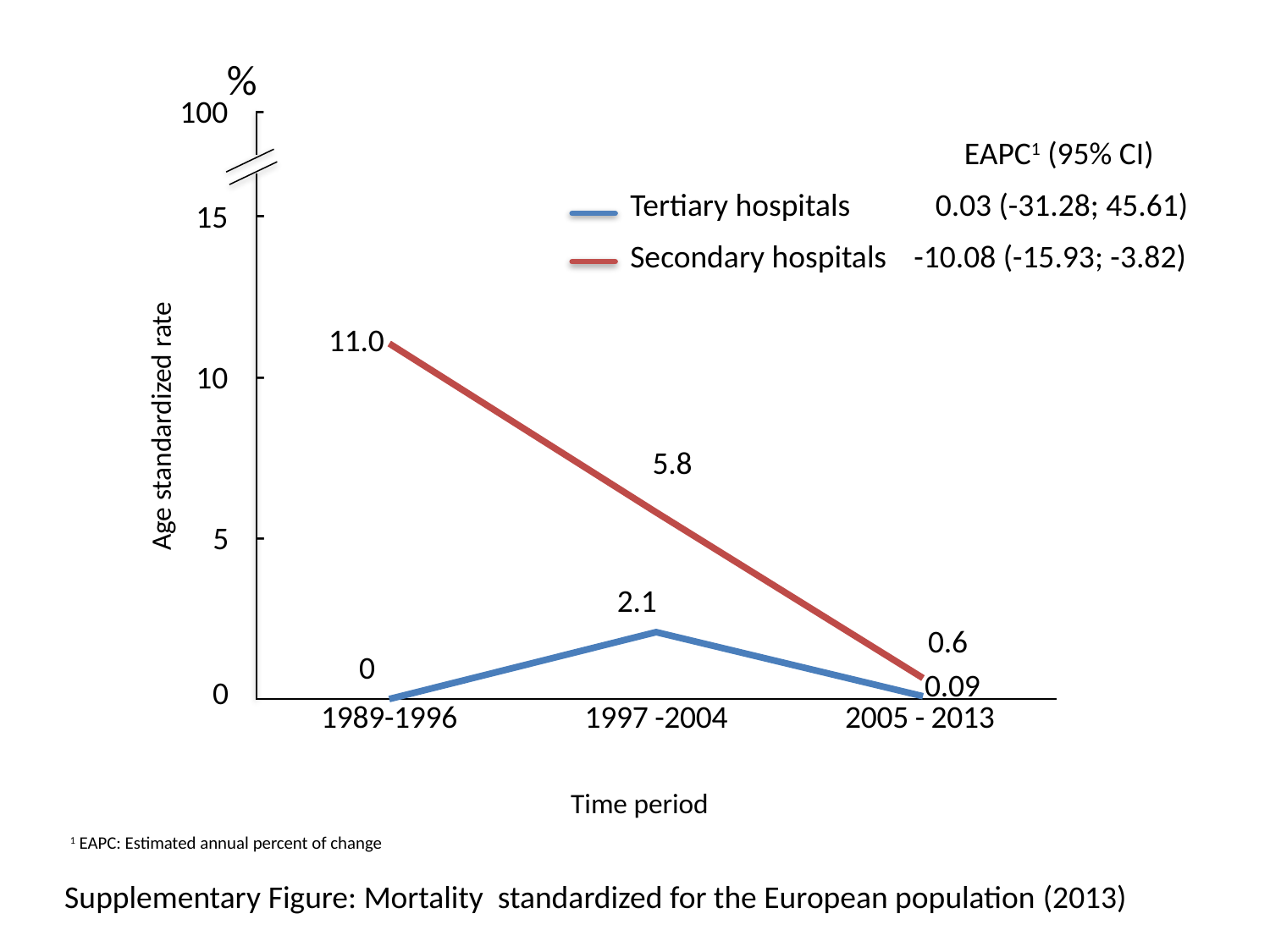

%
-
100
|  |  | EAPC1 (95% CI) |
| --- | --- | --- |
|  | Tertiary hospitals | 0.03 (-31.28; 45.61) |
|  | Secondary hospitals | -10.08 (-15.93; -3.82) |
-
15

### Chart

| Category |  Tertiary hospitals |  Secondary hospitals |
|---|---|---|
| 1989-1996 | 0.0 | 11.03709839 |
| 1997 -2004 | 2.0761164199999995 | 5.79507039 |
| 2005 - 2013  | 0.08649537000000002 | 0.6485342100000001 |
-
10
Age standardized rate
-
5
0
Time period
1 EAPC: Estimated annual percent of change
Supplementary Figure: Mortality  standardized for the European population (2013)